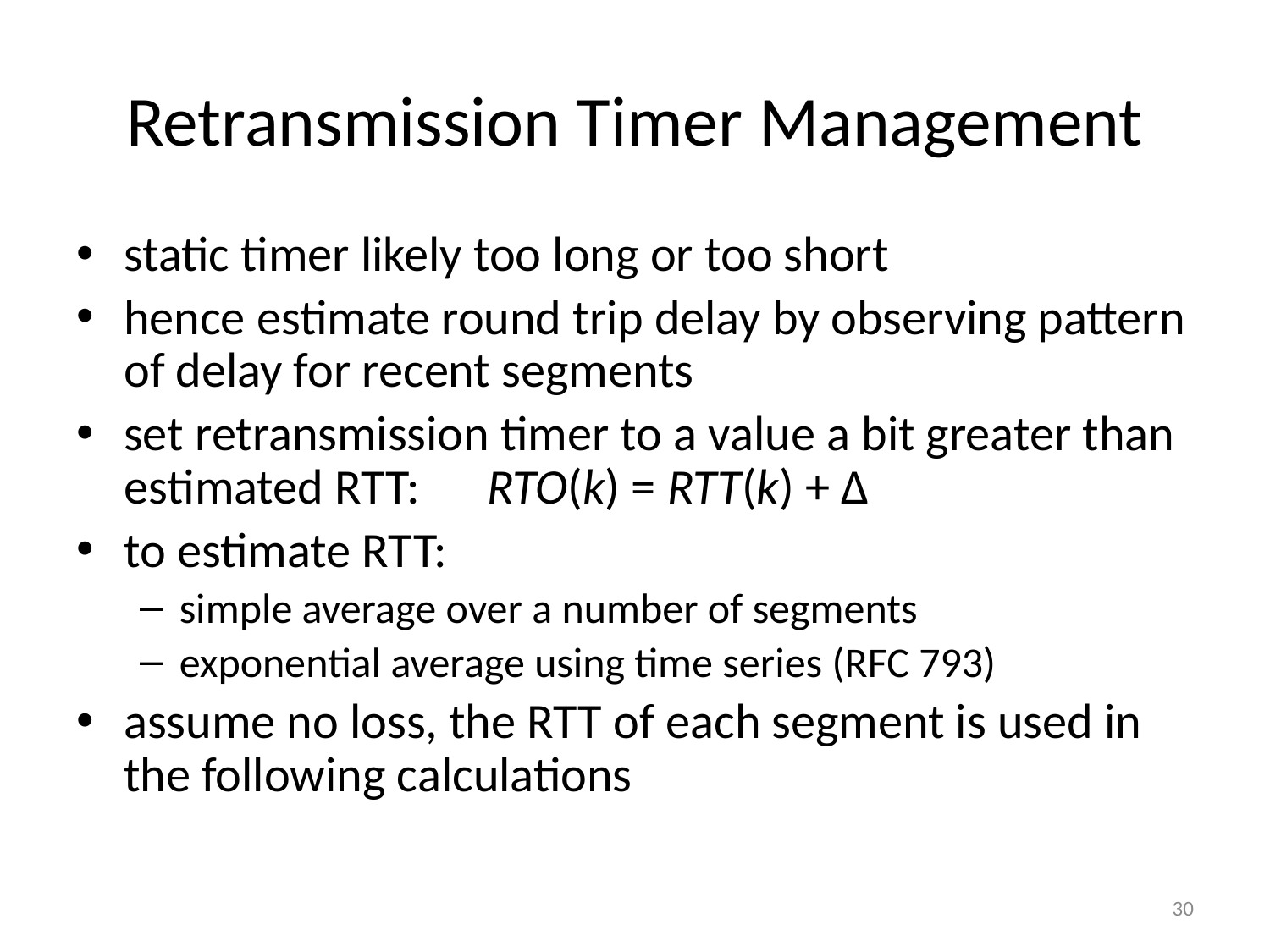

# Retransmission Timer Management
static timer likely too long or too short
hence estimate round trip delay by observing pattern of delay for recent segments
set retransmission timer to a value a bit greater than estimated RTT:      RTO(k) = RTT(k) + Δ
to estimate RTT:
simple average over a number of segments
exponential average using time series (RFC 793)
assume no loss, the RTT of each segment is used in the following calculations
30